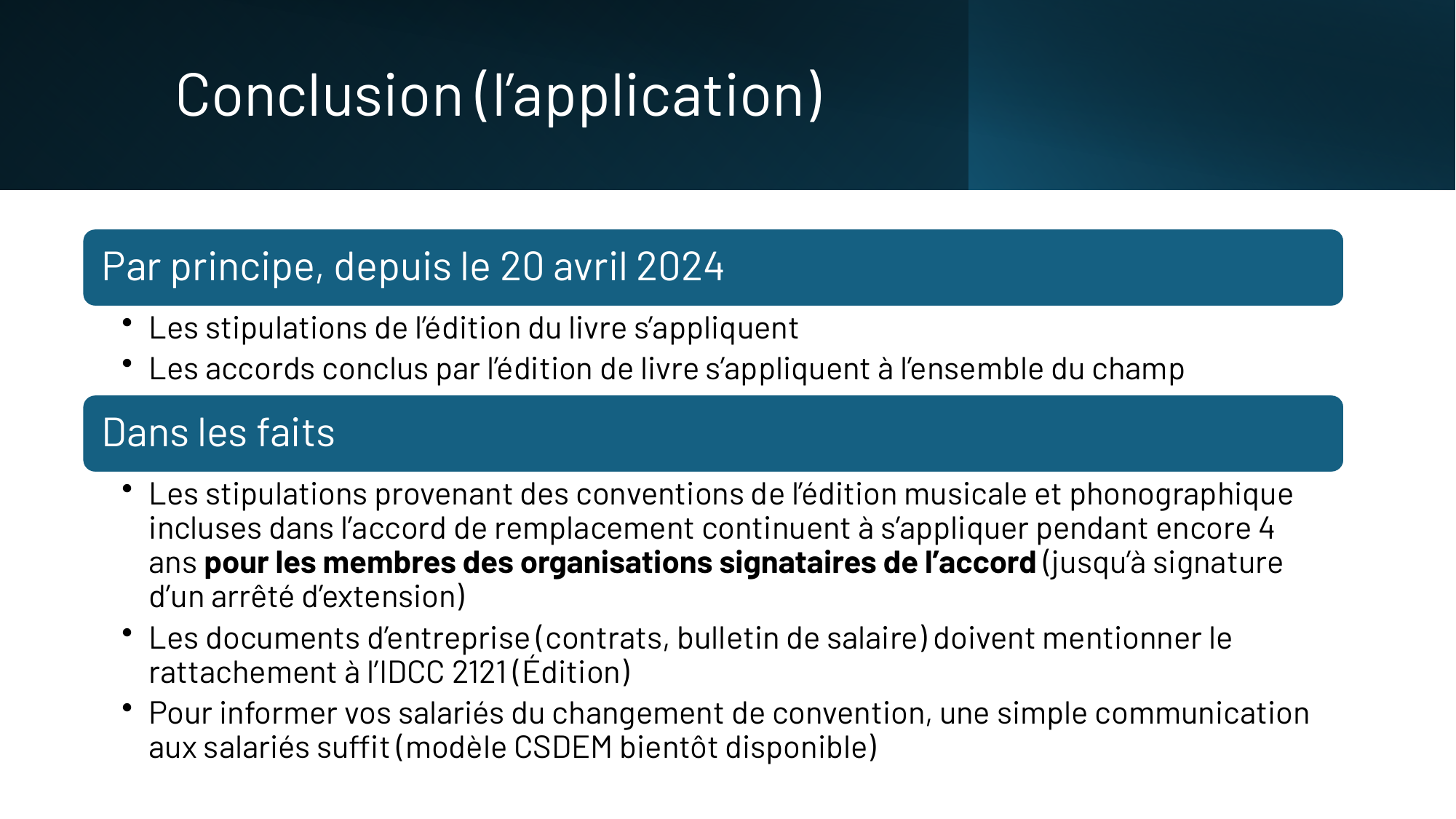

# Conclusion (l’application)
Par principe, depuis le 20 avril 2024
Les stipulations de l’édition du livre s’appliquent
Les accords conclus par l’édition de livre s’appliquent à l’ensemble du champ
Dans les faits
Les stipulations provenant des conventions de l’édition musicale et phonographique incluses dans l’accord de remplacement continuent à s’appliquer pendant encore 4 ans pour les membres des organisations signataires de l’accord (jusqu’à signature d’un arrêté d’extension)
Les documents d’entreprise (contrats, bulletin de salaire) doivent mentionner le rattachement à l’IDCC 2121 (Édition)
Pour informer vos salariés du changement de convention, une simple communication aux salariés suffit (modèle CSDEM bientôt disponible)